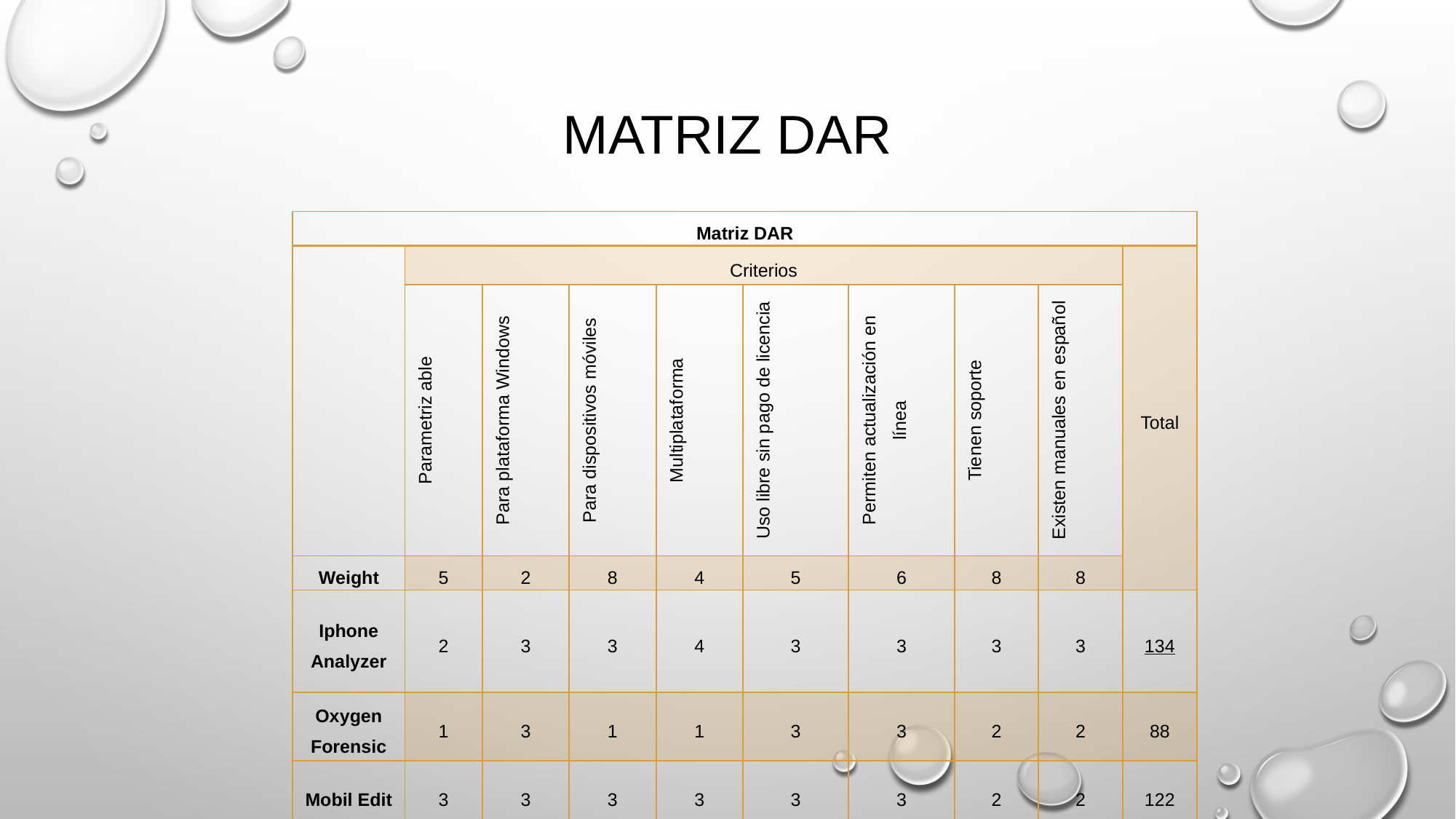

# Matriz dar
| Matriz DAR |  |  |  |  |  |  |  |  |  |
| --- | --- | --- | --- | --- | --- | --- | --- | --- | --- |
|  | Criterios |  |  |  |  |  |  |  | Total |
|  | Parametriz able | Para plataforma Windows | Para dispositivos móviles | Multiplataforma | Uso libre sin pago de licencia | Permiten actualización en línea | Tienen soporte | Existen manuales en español |  |
| Weight | 5 | 2 | 8 | 4 | 5 | 6 | 8 | 8 |  |
| Iphone Analyzer | 2 | 3 | 3 | 4 | 3 | 3 | 3 | 3 | 134 |
| Oxygen Forensic | 1 | 3 | 1 | 1 | 3 | 3 | 2 | 2 | 88 |
| Mobil Edit | 3 | 3 | 3 | 3 | 3 | 3 | 2 | 2 | 122 |